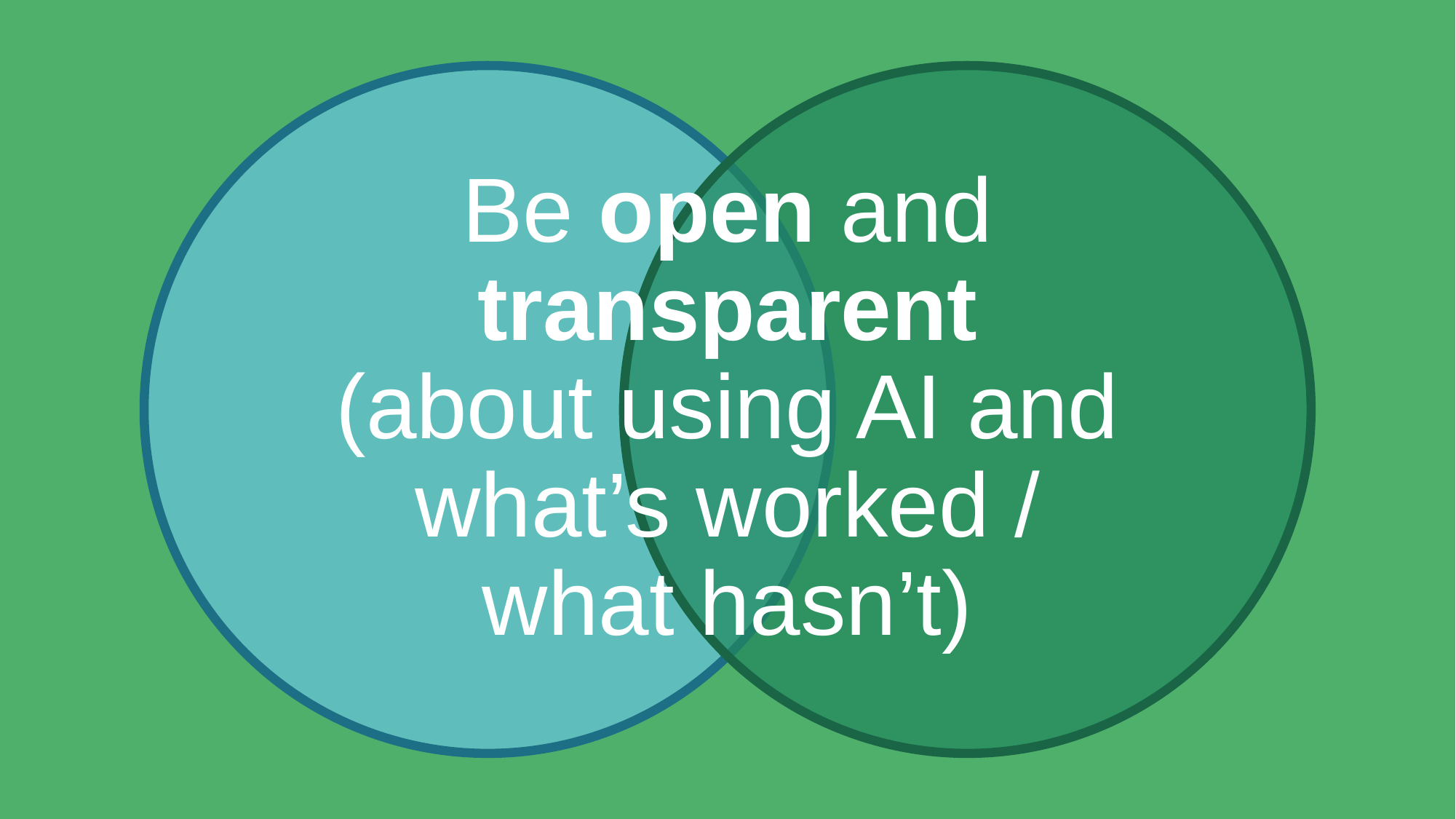

# Be open and transparent (about using AI and what’s worked / what hasn’t)